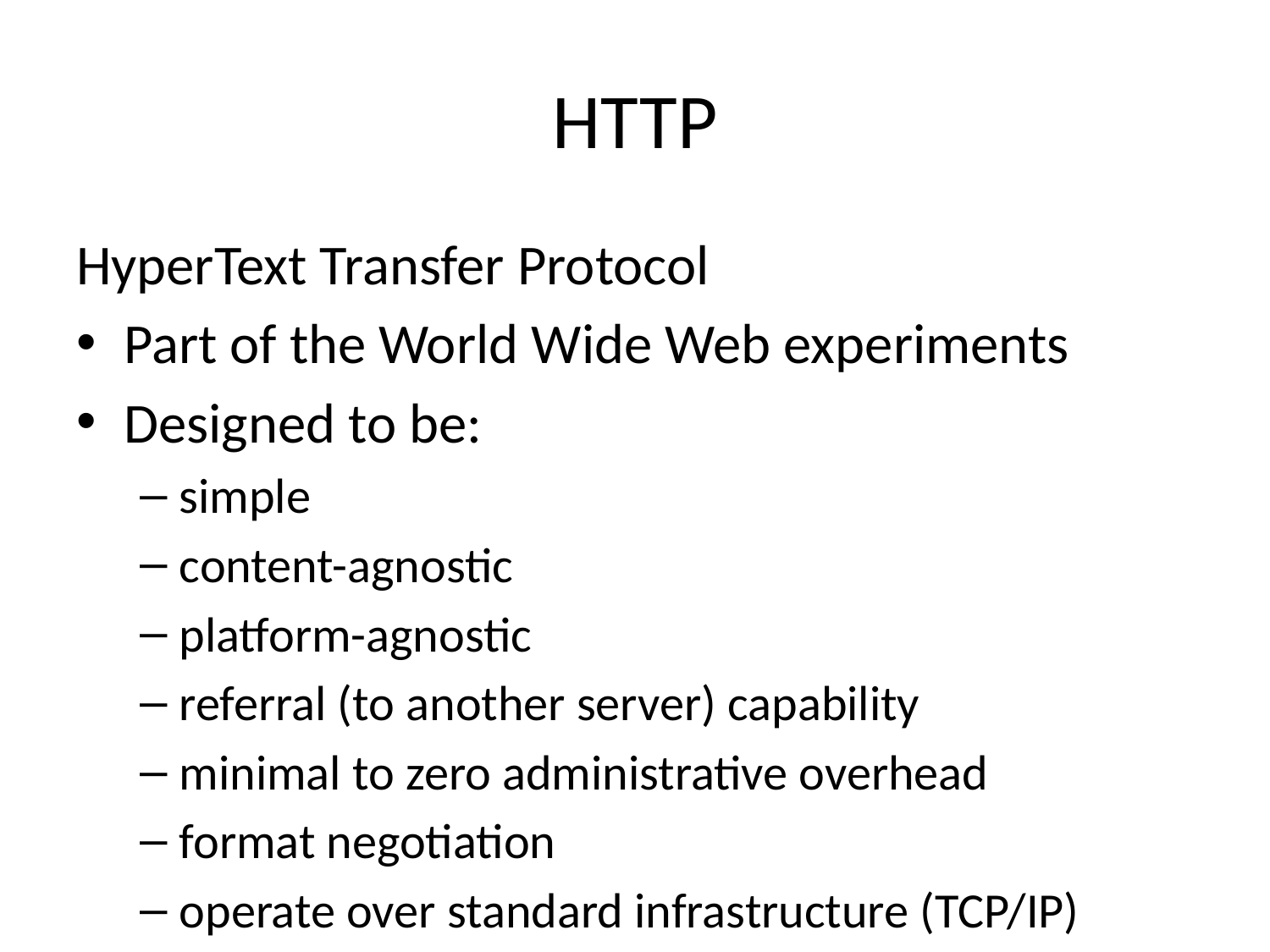

# HTTP
HyperText Transfer Protocol
Part of the World Wide Web experiments
Designed to be:
simple
content-agnostic
platform-agnostic
referral (to another server) capability
minimal to zero administrative overhead
format negotiation
operate over standard infrastructure (TCP/IP)